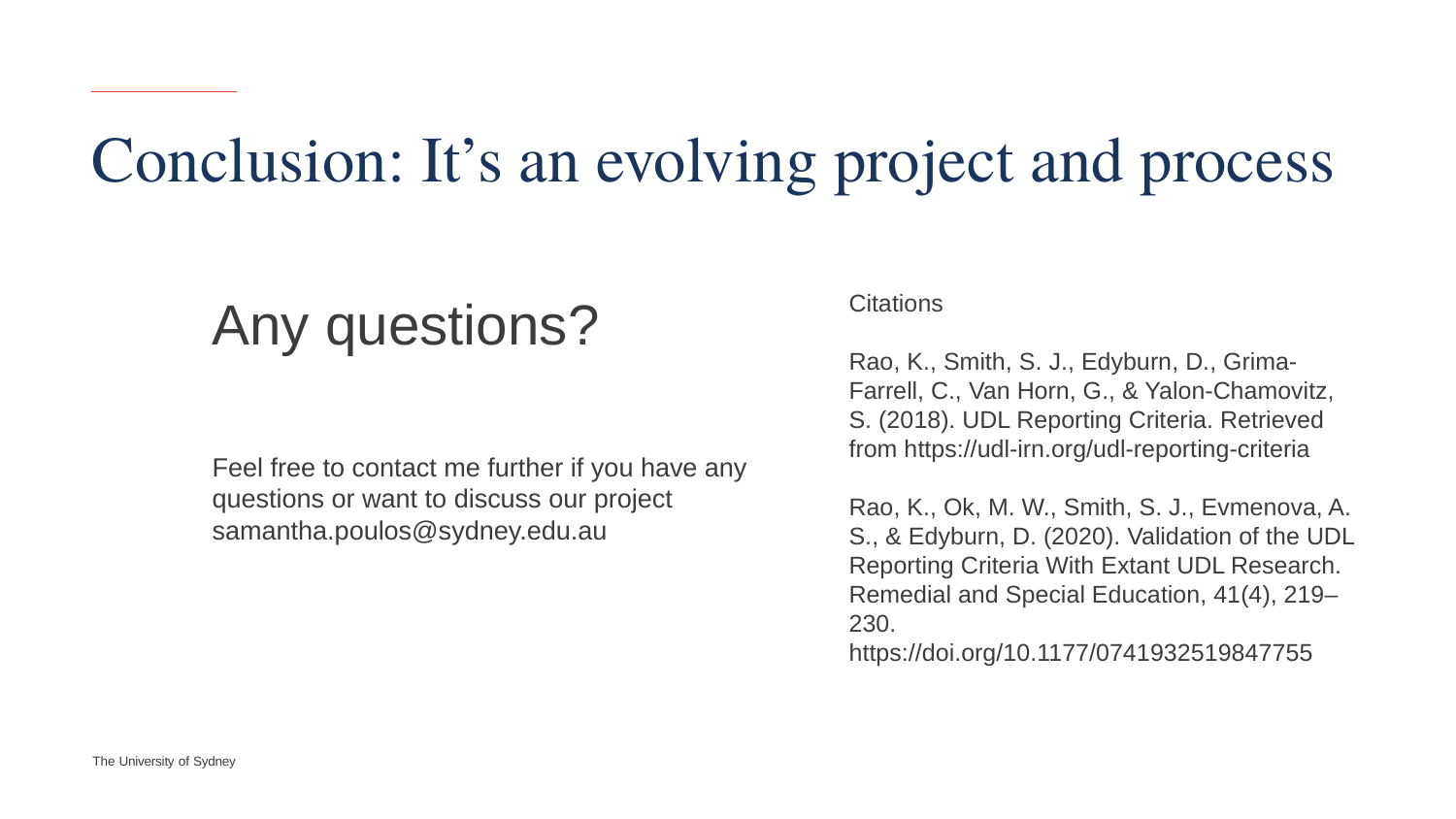

# Conclusion: It’s an evolving project and process
Any questions?

Feel free to contact me further if you have any questions or want to discuss our project
samantha.poulos@sydney.edu.au
Citations

Rao, K., Smith, S. J., Edyburn, D., Grima-Farrell, C., Van Horn, G., & Yalon-Chamovitz, S. (2018). UDL Reporting Criteria. Retrieved from https://udl-irn.org/udl-reporting-criteria

Rao, K., Ok, M. W., Smith, S. J., Evmenova, A. S., & Edyburn, D. (2020). Validation of the UDL Reporting Criteria With Extant UDL Research. Remedial and Special Education, 41(4), 219–230. https://doi.org/10.1177/0741932519847755